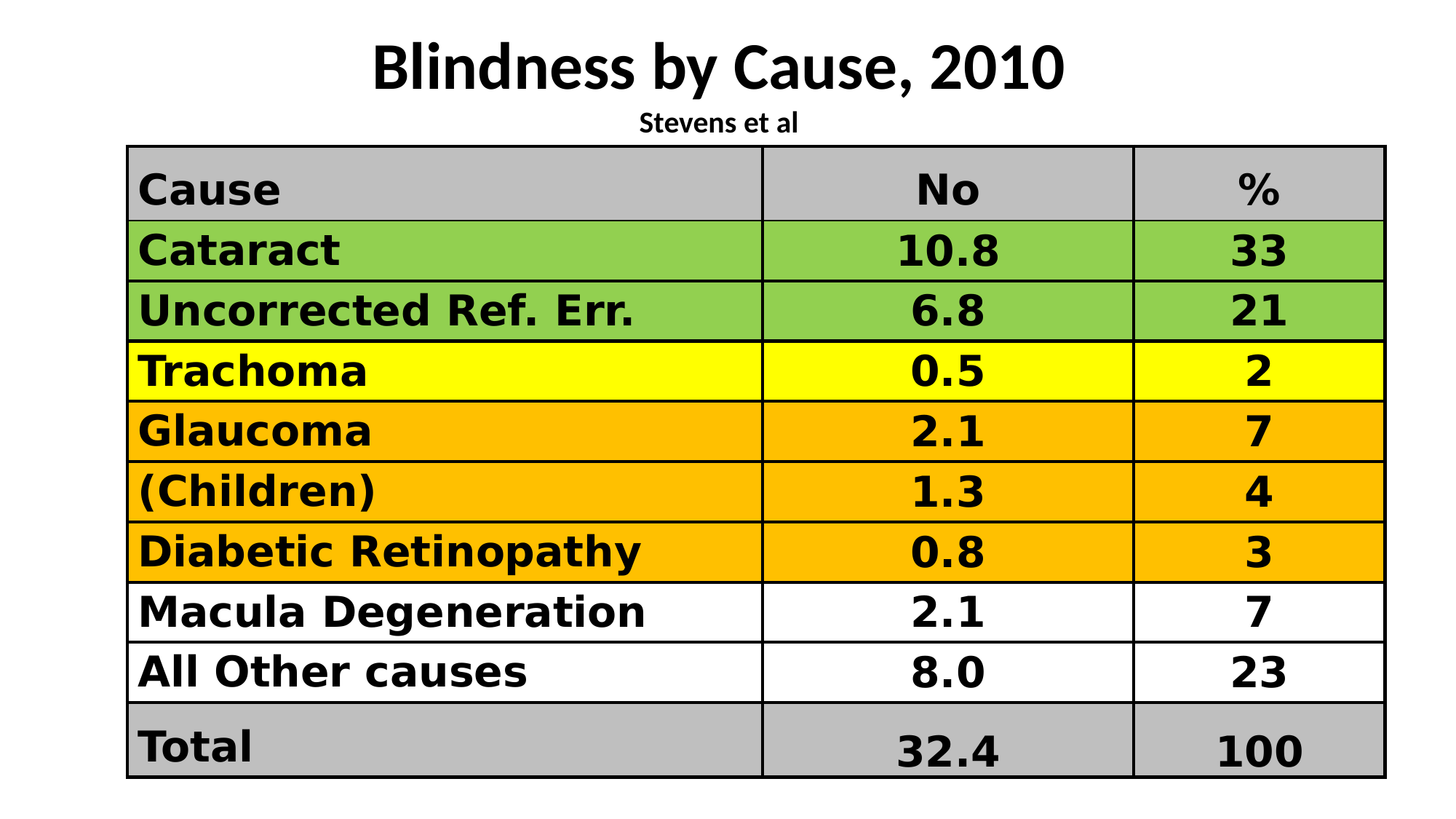

Blindness by Cause, 2010
Stevens et al
| Cause | No | % |
| --- | --- | --- |
| Cataract | 10.8 | 33 |
| Uncorrected Ref. Err. | 6.8 | 21 |
| Trachoma | 0.5 | 2 |
| Glaucoma | 2.1 | 7 |
| (Children) | 1.3 | 4 |
| Diabetic Retinopathy | 0.8 | 3 |
| Macula Degeneration | 2.1 | 7 |
| All Other causes | 8.0 | 23 |
| Total | 32.4 | 100 |